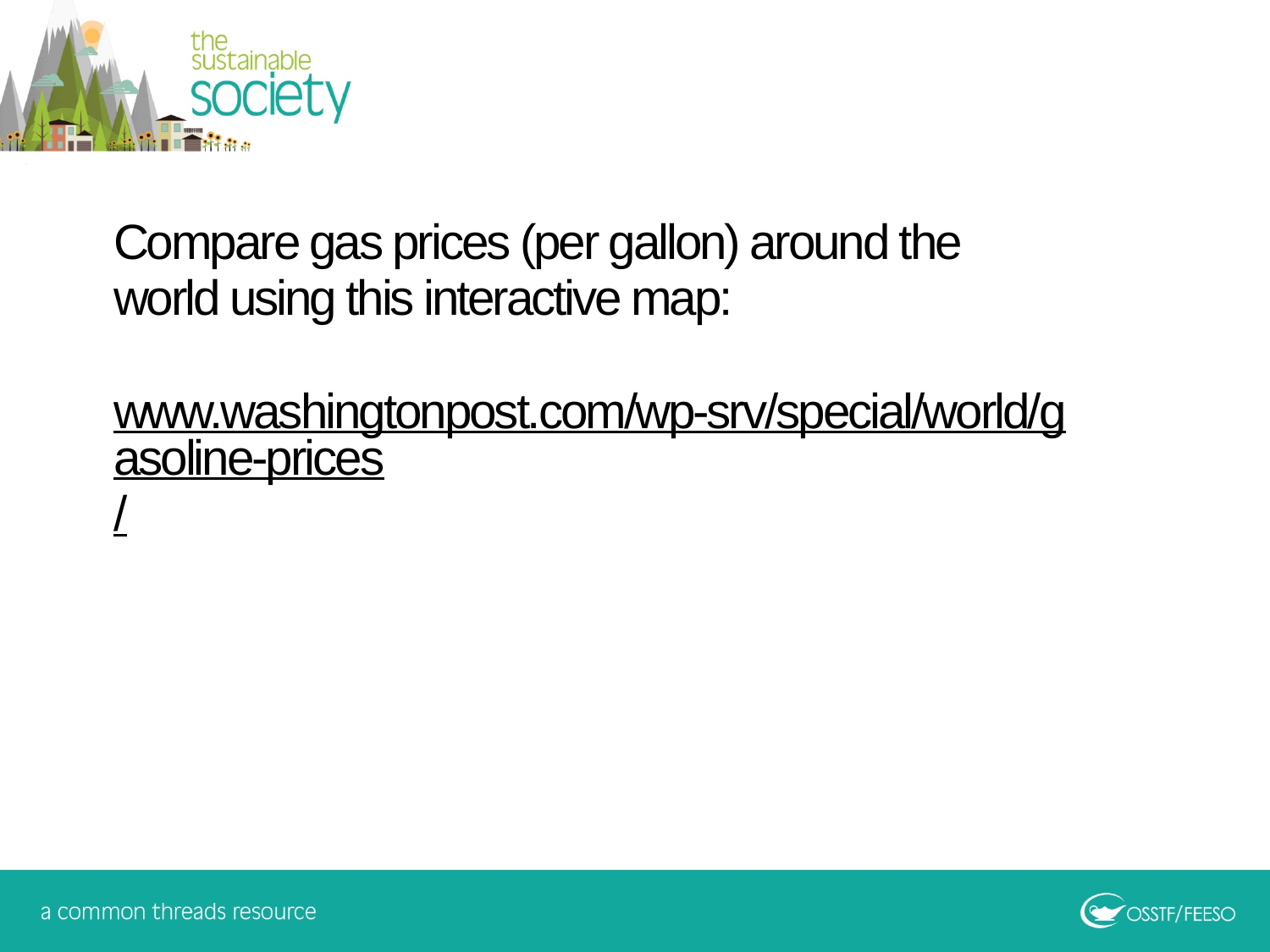

Compare gas prices (per gallon) around the world using this interactive map:

www.washingtonpost.com/wp-srv/special/world/gasoline-prices/